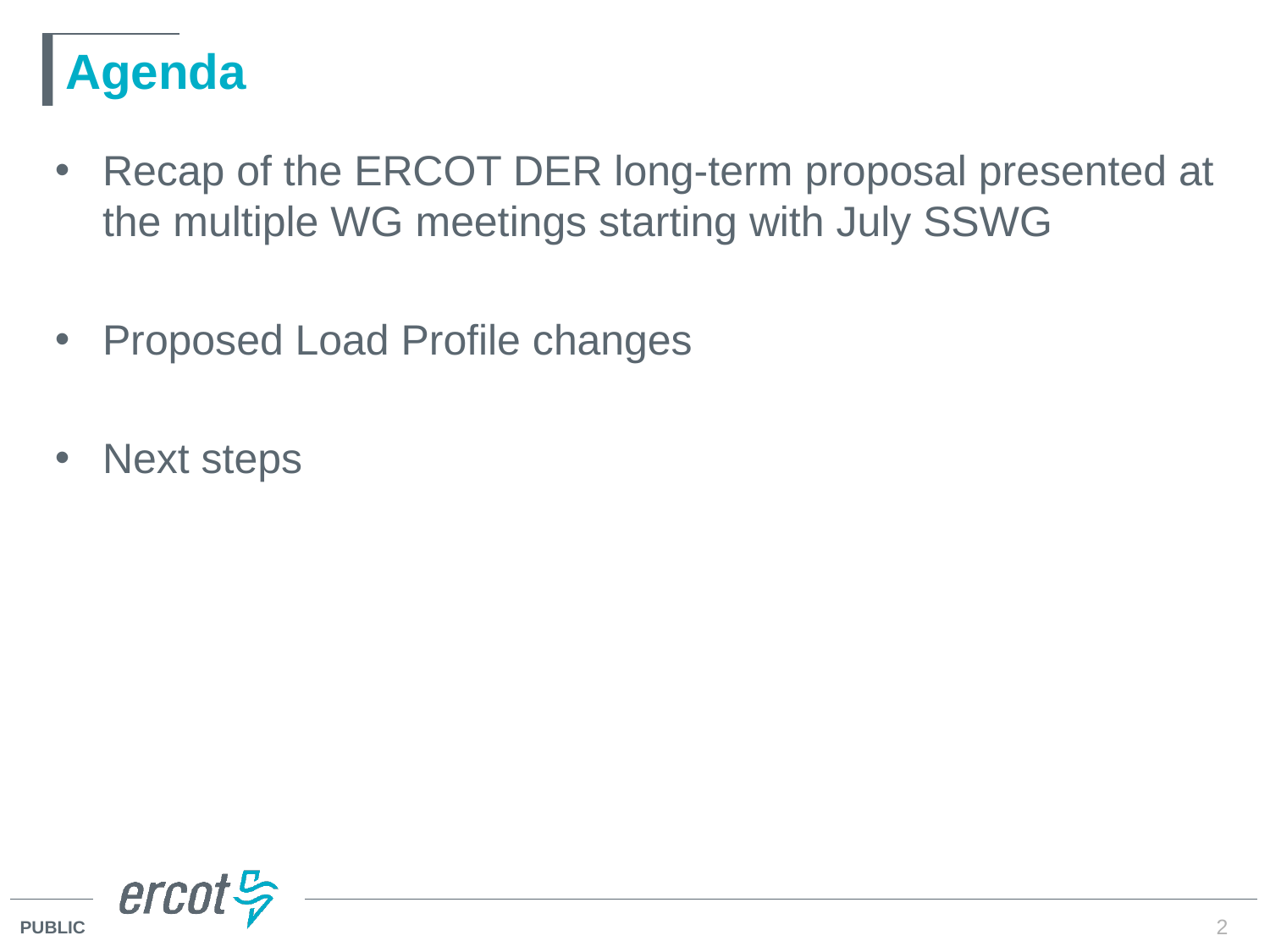

# Agenda
Recap of the ERCOT DER long-term proposal presented at the multiple WG meetings starting with July SSWG

Proposed Load Profile changes

Next steps

2